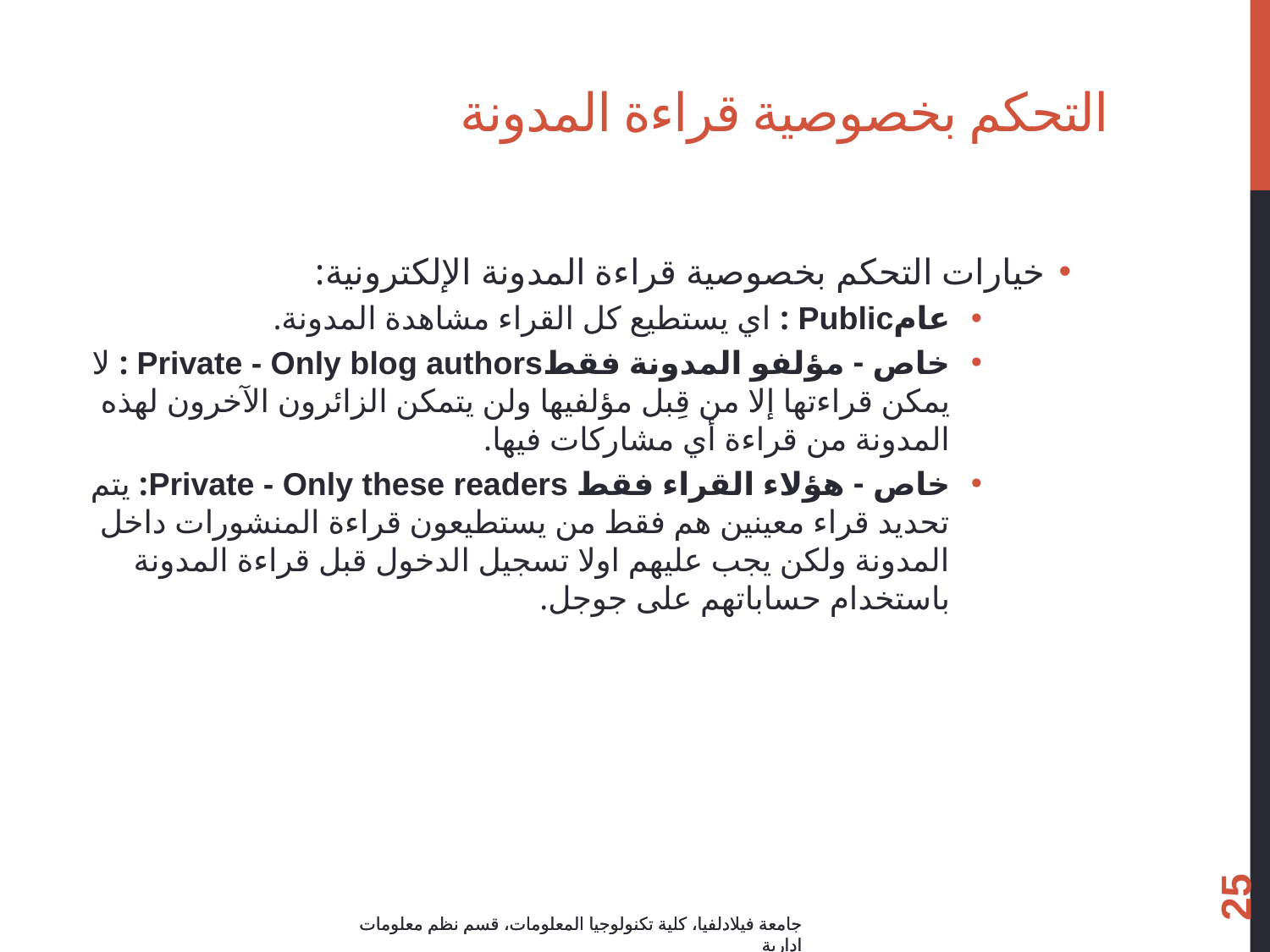

# التحكم بخصوصية قراءة المدونة
خيارات التحكم بخصوصية قراءة المدونة الإلكترونية:
عامPublic : اي يستطيع كل القراء مشاهدة المدونة.
خاص - مؤلفو المدونة فقطPrivate - Only blog authors : لا يمكن قراءتها إلا من قِبل مؤلفيها ولن يتمكن الزائرون الآخرون لهذه المدونة من قراءة أي مشاركات فيها.
خاص - هؤلاء القراء فقط Private - Only these readers: يتم تحديد قراء معينين هم فقط من يستطيعون قراءة المنشورات داخل المدونة ولكن يجب عليهم اولا تسجيل الدخول قبل قراءة المدونة باستخدام حساباتهم على جوجل.

25